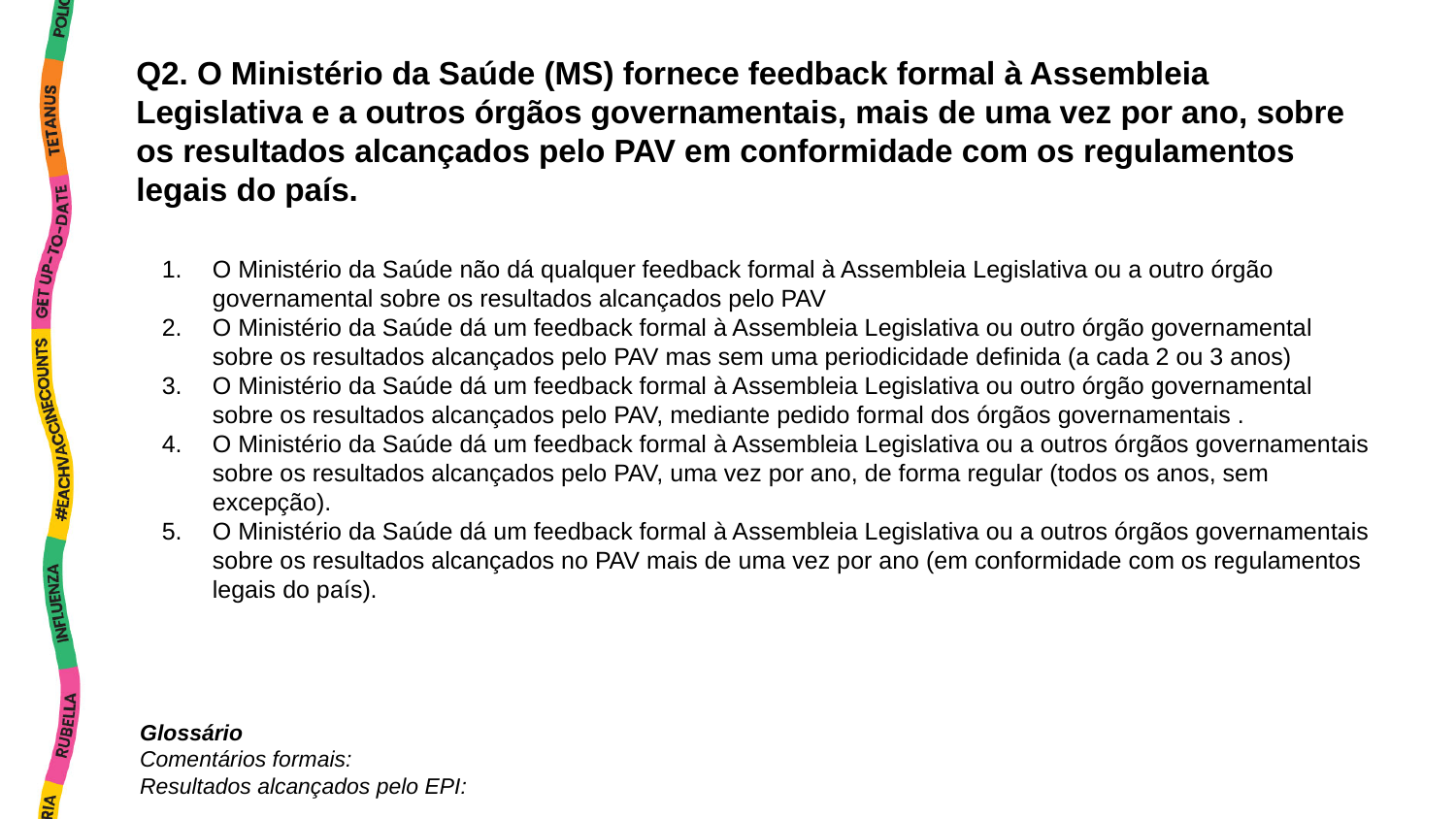

Q2. O Ministério da Saúde (MS) fornece feedback formal à Assembleia Legislativa e a outros órgãos governamentais, mais de uma vez por ano, sobre os resultados alcançados pelo PAV em conformidade com os regulamentos legais do país.
O Ministério da Saúde não dá qualquer feedback formal à Assembleia Legislativa ou a outro órgão governamental sobre os resultados alcançados pelo PAV
O Ministério da Saúde dá um feedback formal à Assembleia Legislativa ou outro órgão governamental sobre os resultados alcançados pelo PAV mas sem uma periodicidade definida (a cada 2 ou 3 anos)
O Ministério da Saúde dá um feedback formal à Assembleia Legislativa ou outro órgão governamental sobre os resultados alcançados pelo PAV, mediante pedido formal dos órgãos governamentais .
O Ministério da Saúde dá um feedback formal à Assembleia Legislativa ou a outros órgãos governamentais sobre os resultados alcançados pelo PAV, uma vez por ano, de forma regular (todos os anos, sem excepção).
O Ministério da Saúde dá um feedback formal à Assembleia Legislativa ou a outros órgãos governamentais sobre os resultados alcançados no PAV mais de uma vez por ano (em conformidade com os regulamentos legais do país).

Glossário
Comentários formais:
Resultados alcançados pelo EPI: